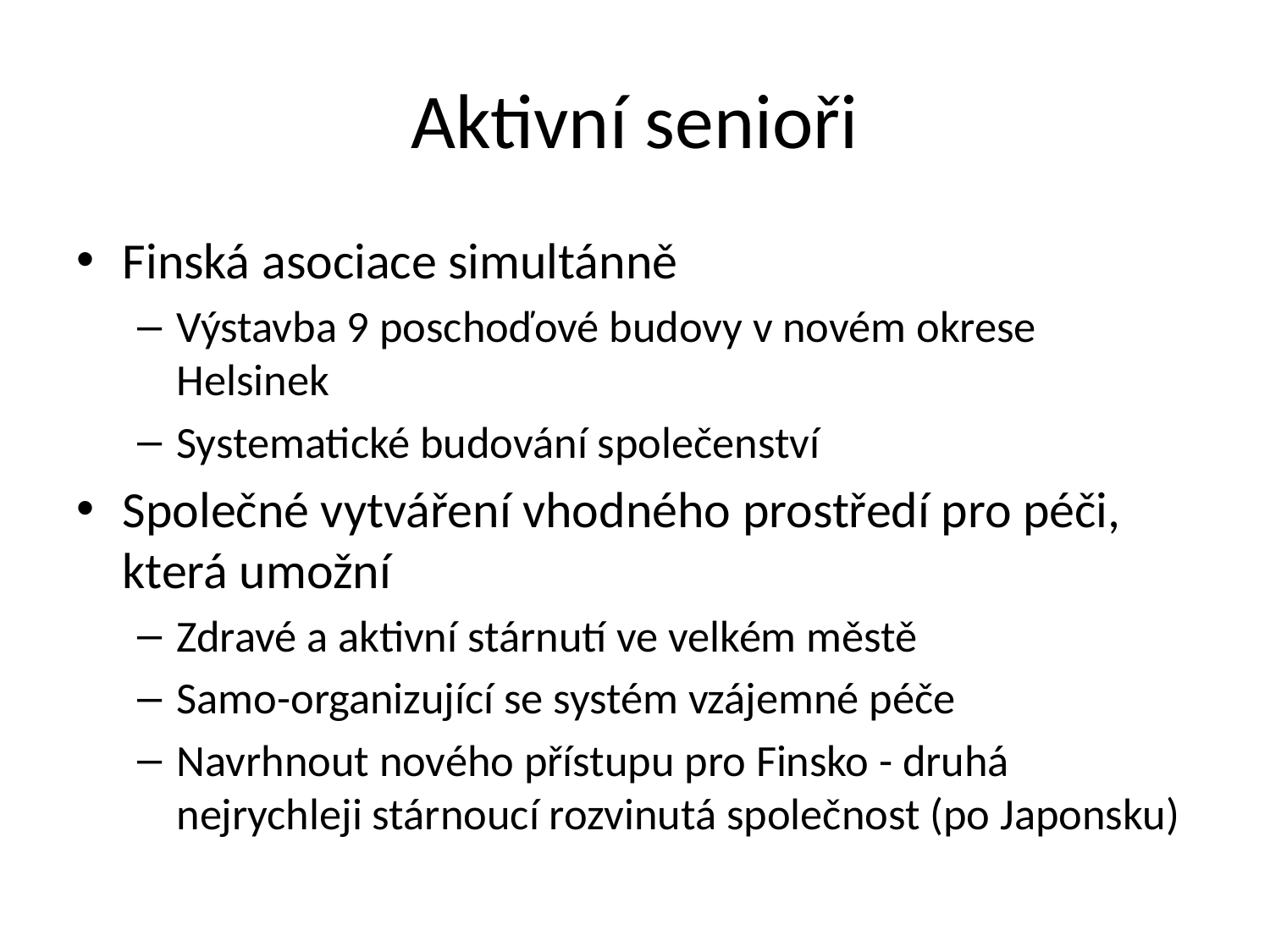

# Aktivní senioři
Finská asociace simultánně
Výstavba 9 poschoďové budovy v novém okrese Helsinek
Systematické budování společenství
Společné vytváření vhodného prostředí pro péči, která umožní
Zdravé a aktivní stárnutí ve velkém městě
Samo-organizující se systém vzájemné péče
Navrhnout nového přístupu pro Finsko - druhá nejrychleji stárnoucí rozvinutá společnost (po Japonsku)